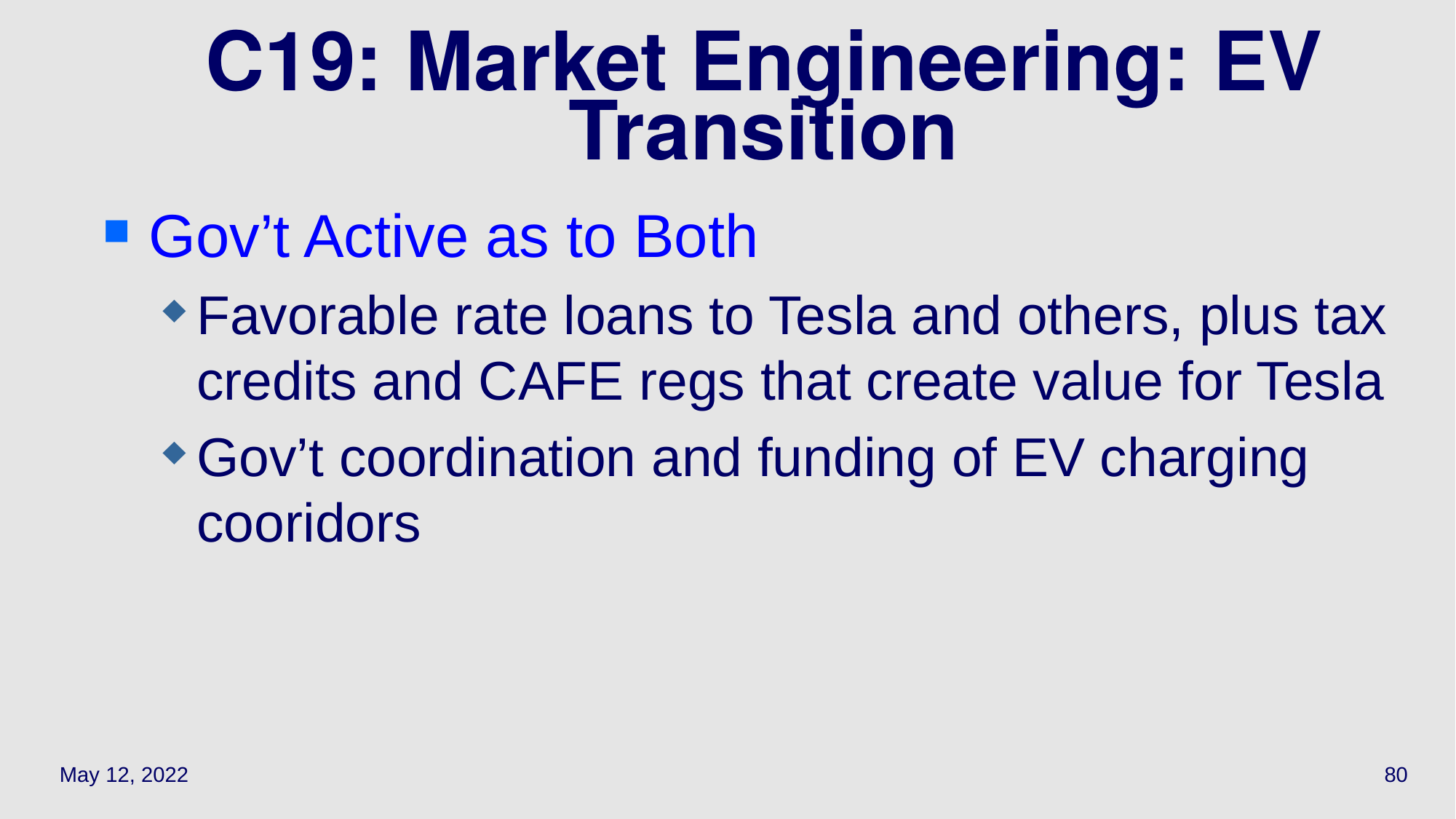

80
# C19: Market Engineering: EV Transition
Gov’t Active as to Both
Favorable rate loans to Tesla and others, plus tax credits and CAFE regs that create value for Tesla
Gov’t coordination and funding of EV charging cooridors

May 12, 2022